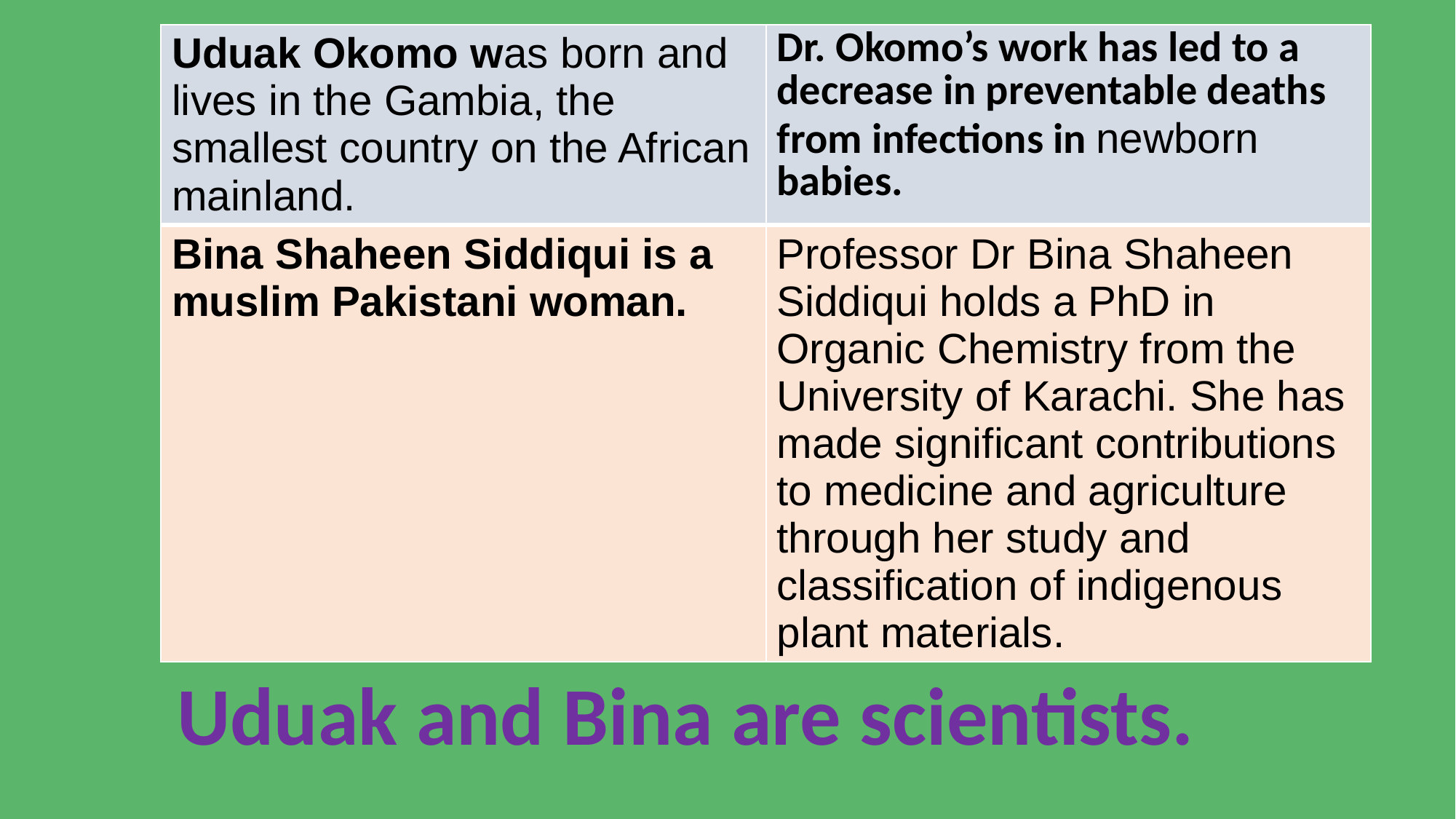

| Uduak Okomo was born and lives in the Gambia, the smallest country on the African mainland. | Dr. Okomo’s work has led to a decrease in preventable deaths from infections in newborn babies. |
| --- | --- |
| Bina Shaheen Siddiqui is a muslim Pakistani woman. | Professor Dr Bina Shaheen Siddiqui holds a PhD in Organic Chemistry from the University of Karachi. She has made significant contributions to medicine and agriculture through her study and classification of indigenous plant materials. |
Uduak and Bina are scientists.